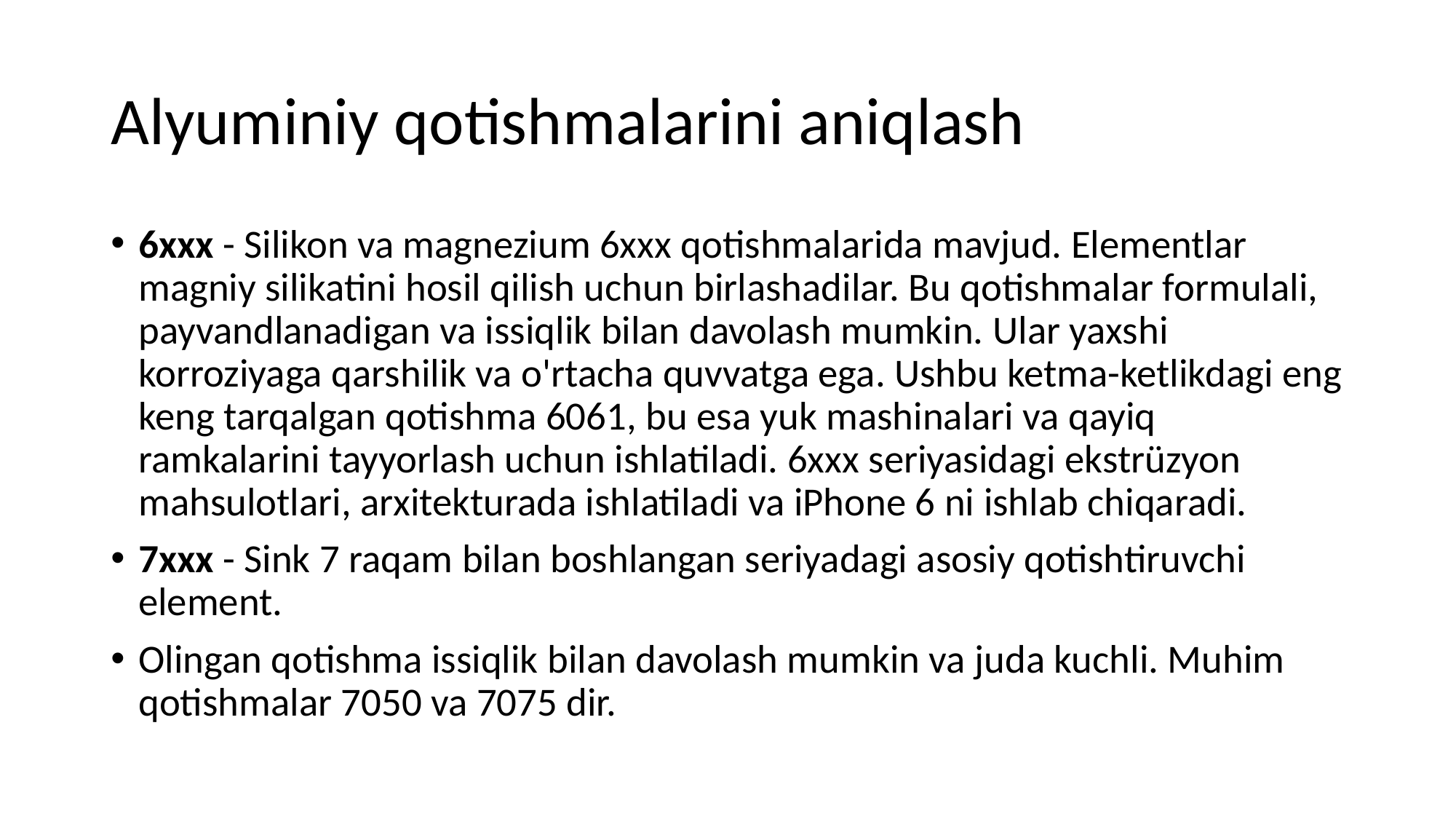

# Alyuminiy qotishmalarini aniqlash
6xxx - Silikon va magnezium 6xxx qotishmalarida mavjud. Elementlar magniy silikatini hosil qilish uchun birlashadilar. Bu qotishmalar formulali, payvandlanadigan va issiqlik bilan davolash mumkin. Ular yaxshi korroziyaga qarshilik va o'rtacha quvvatga ega. Ushbu ketma-ketlikdagi eng keng tarqalgan qotishma 6061, bu esa yuk mashinalari va qayiq ramkalarini tayyorlash uchun ishlatiladi. 6xxx seriyasidagi ekstrüzyon mahsulotlari, arxitekturada ishlatiladi va iPhone 6 ni ishlab chiqaradi.
7xxx - Sink 7 raqam bilan boshlangan seriyadagi asosiy qotishtiruvchi element.
Olingan qotishma issiqlik bilan davolash mumkin va juda kuchli. Muhim qotishmalar 7050 va 7075 dir.